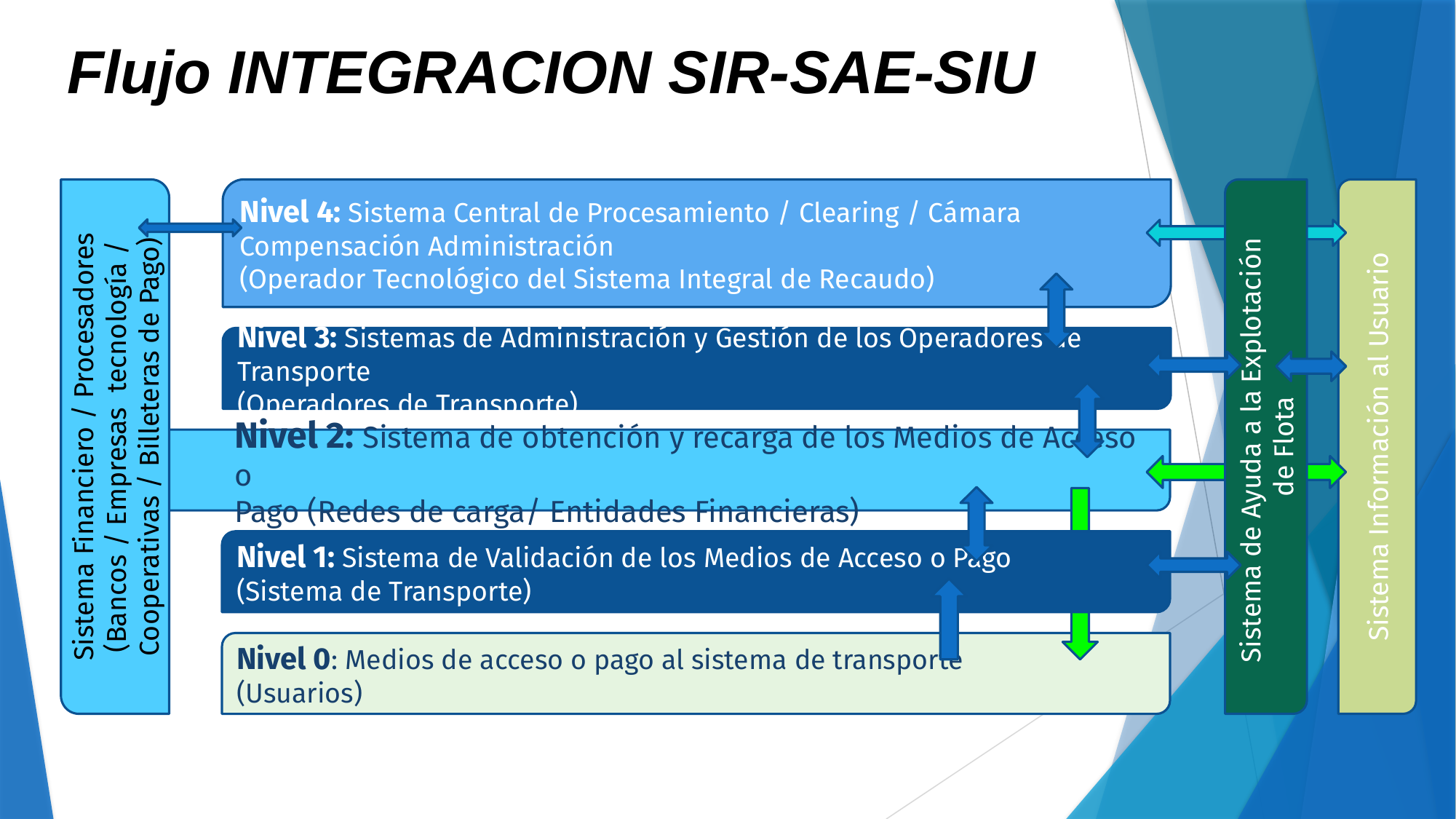

Flujo INTEGRACION SIR-SAE-SIU
Nivel 4: Sistema Central de Procesamiento / Clearing / Cámara Compensación Administración
(Operador Tecnológico del Sistema Integral de Recaudo)
Sistema de Ayuda a la Explotación
de Flota
Sistema Información al Usuario

Nivel 3: Sistemas de Administración y Gestión de los Operadores de Transporte
(Operadores de Transporte)

Sistema Financiero / Procesadores
(Bancos / Empresas  tecnología / Cooperativas / Billeteras de Pago)

Nivel 2: Sistema de obtención y recarga de los Medios de Acceso o
Pago (Redes de carga/ Entidades Financieras)

Nivel 1: Sistema de Validación de los Medios de Acceso o Pago
(Sistema de Transporte)

Nivel 0: Medios de acceso o pago al sistema de transporte
(Usuarios)